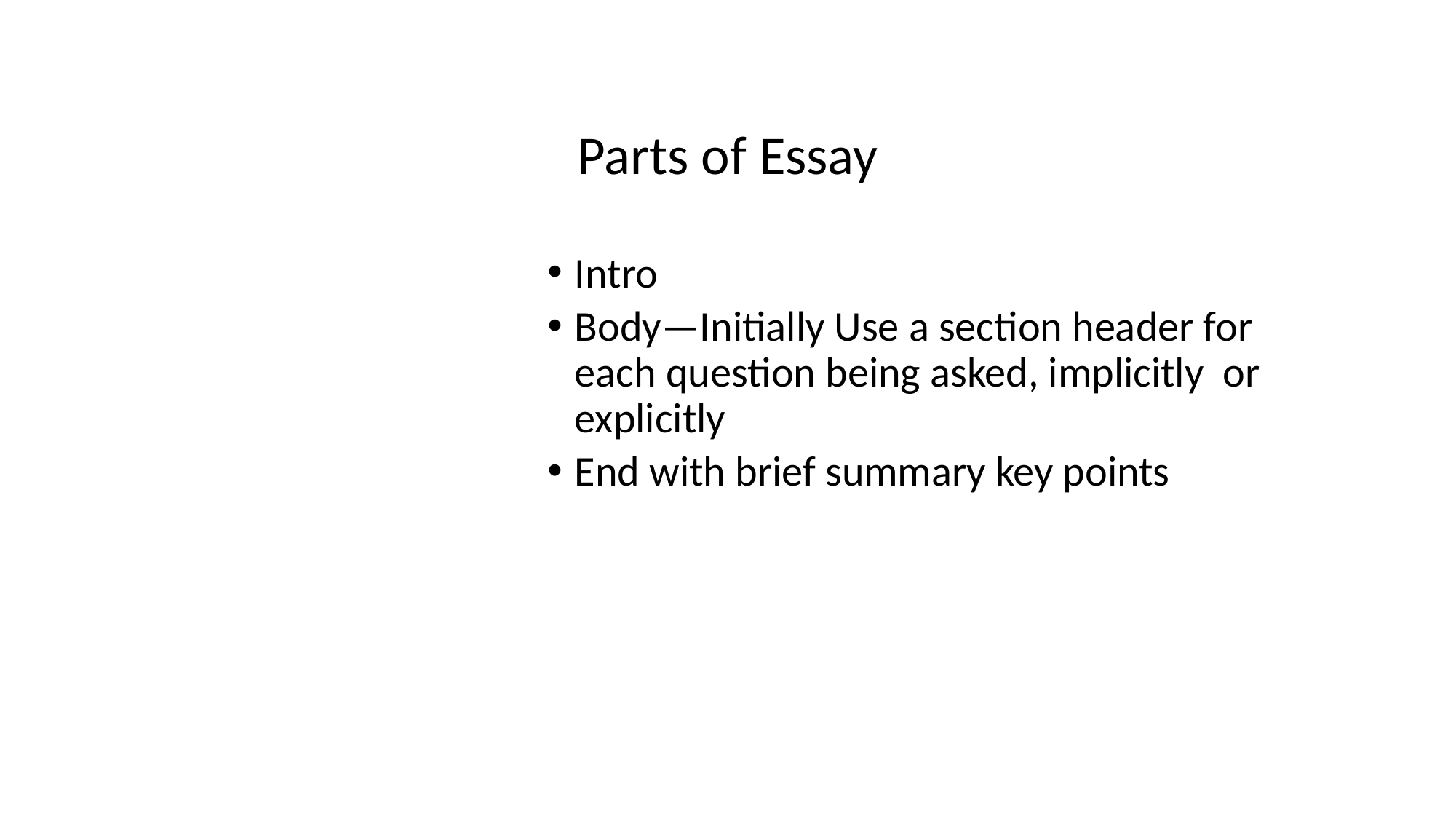

# Parts of Essay
Intro
Body—Initially Use a section header for each question being asked, implicitly  or explicitly
End with brief summary key points